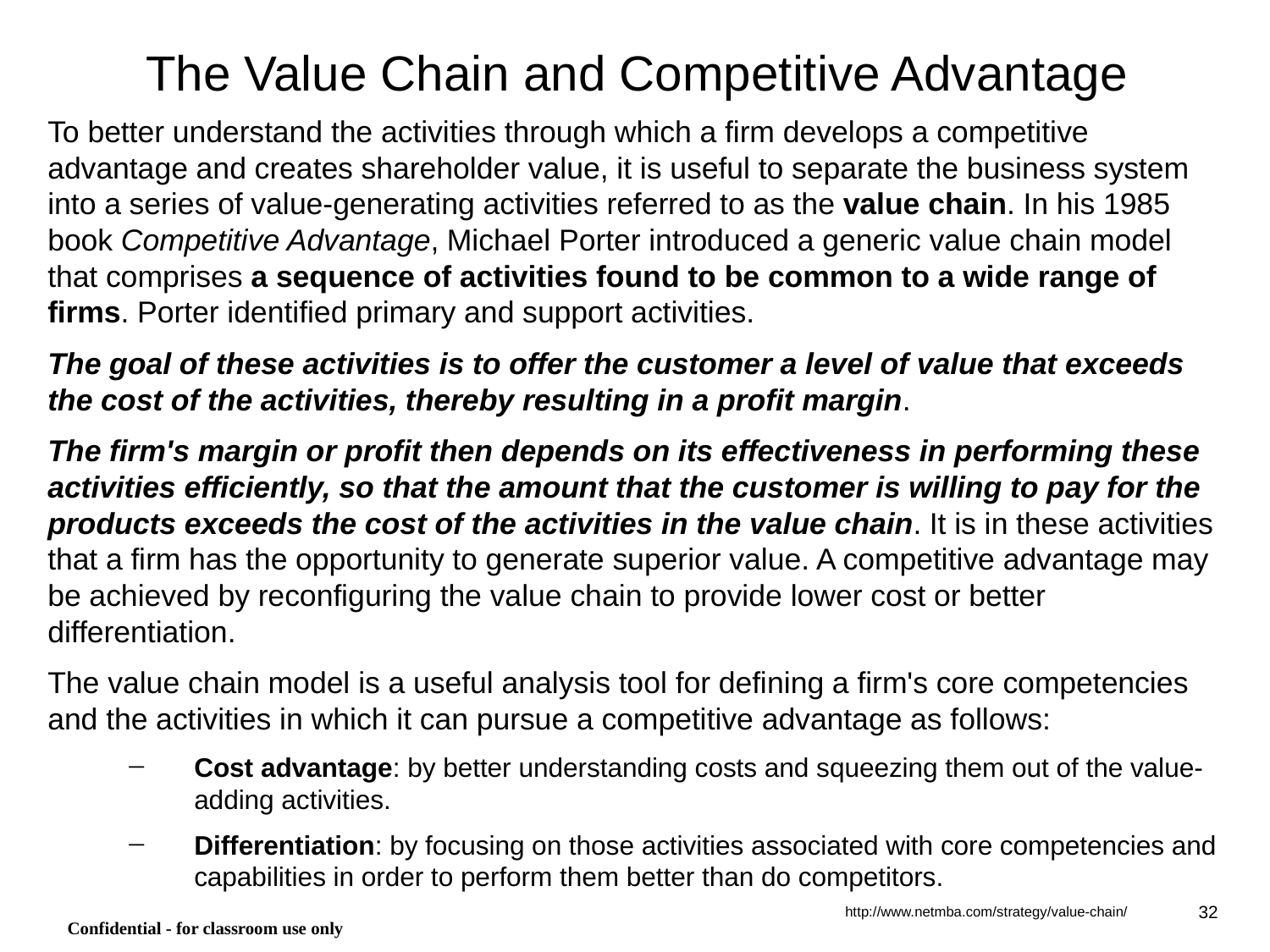

# The Value Chain and Competitive Advantage
To better understand the activities through which a firm develops a competitive advantage and creates shareholder value, it is useful to separate the business system into a series of value-generating activities referred to as the value chain. In his 1985 book Competitive Advantage, Michael Porter introduced a generic value chain model that comprises a sequence of activities found to be common to a wide range of firms. Porter identified primary and support activities.
The goal of these activities is to offer the customer a level of value that exceeds the cost of the activities, thereby resulting in a profit margin.
The firm's margin or profit then depends on its effectiveness in performing these activities efficiently, so that the amount that the customer is willing to pay for the products exceeds the cost of the activities in the value chain. It is in these activities that a firm has the opportunity to generate superior value. A competitive advantage may be achieved by reconfiguring the value chain to provide lower cost or better differentiation.
The value chain model is a useful analysis tool for defining a firm's core competencies and the activities in which it can pursue a competitive advantage as follows:
Cost advantage: by better understanding costs and squeezing them out of the value-adding activities.
Differentiation: by focusing on those activities associated with core competencies and capabilities in order to perform them better than do competitors.
http://www.netmba.com/strategy/value-chain/